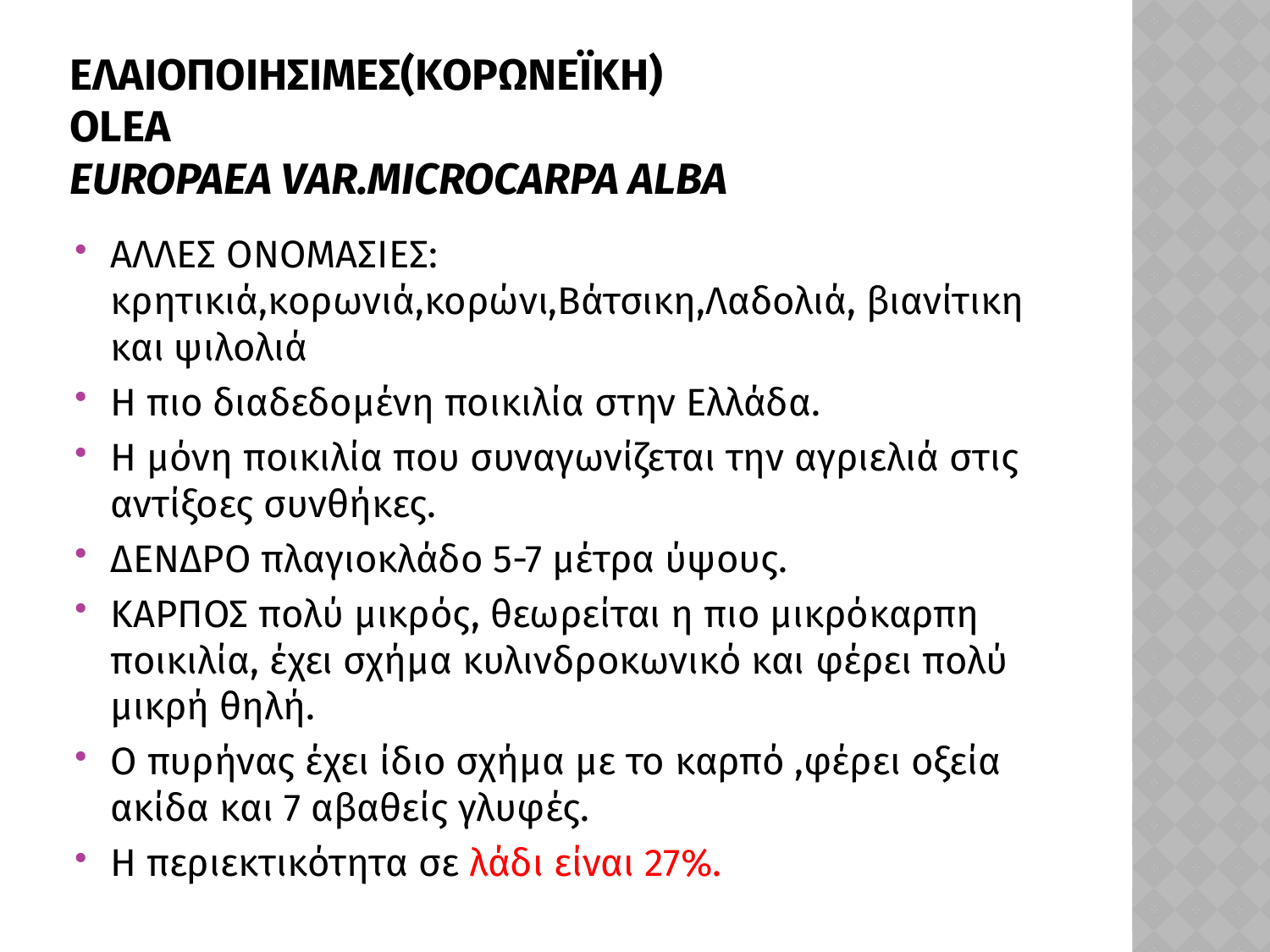

# ΕΛΑΙΟΠΟΙΗΣΙΜΕΣ(ΚΟΡΩΝΕΪΚΗ) OLEA europaea VAR.MICROCARPA ALBA
ΑΛΛΕΣ ΟΝΟΜΑΣΙΕΣ: κρητικιά,κορωνιά,κορώνι,Βάτσικη,Λαδολιά, βιανίτικη και ψιλολιά
Η πιο διαδεδομένη ποικιλία στην Ελλάδα.
Η μόνη ποικιλία που συναγωνίζεται την αγριελιά στις αντίξοες συνθήκες.
ΔΕΝΔΡΟ πλαγιοκλάδο 5-7 μέτρα ύψους.
ΚΑΡΠΟΣ πολύ μικρός, θεωρείται η πιο μικρόκαρπη ποικιλία, έχει σχήμα κυλινδροκωνικό και φέρει πολύ μικρή θηλή.
Ο πυρήνας έχει ίδιο σχήμα με το καρπό ,φέρει οξεία ακίδα και 7 αβαθείς γλυφές.
Η περιεκτικότητα σε λάδι είναι 27%.